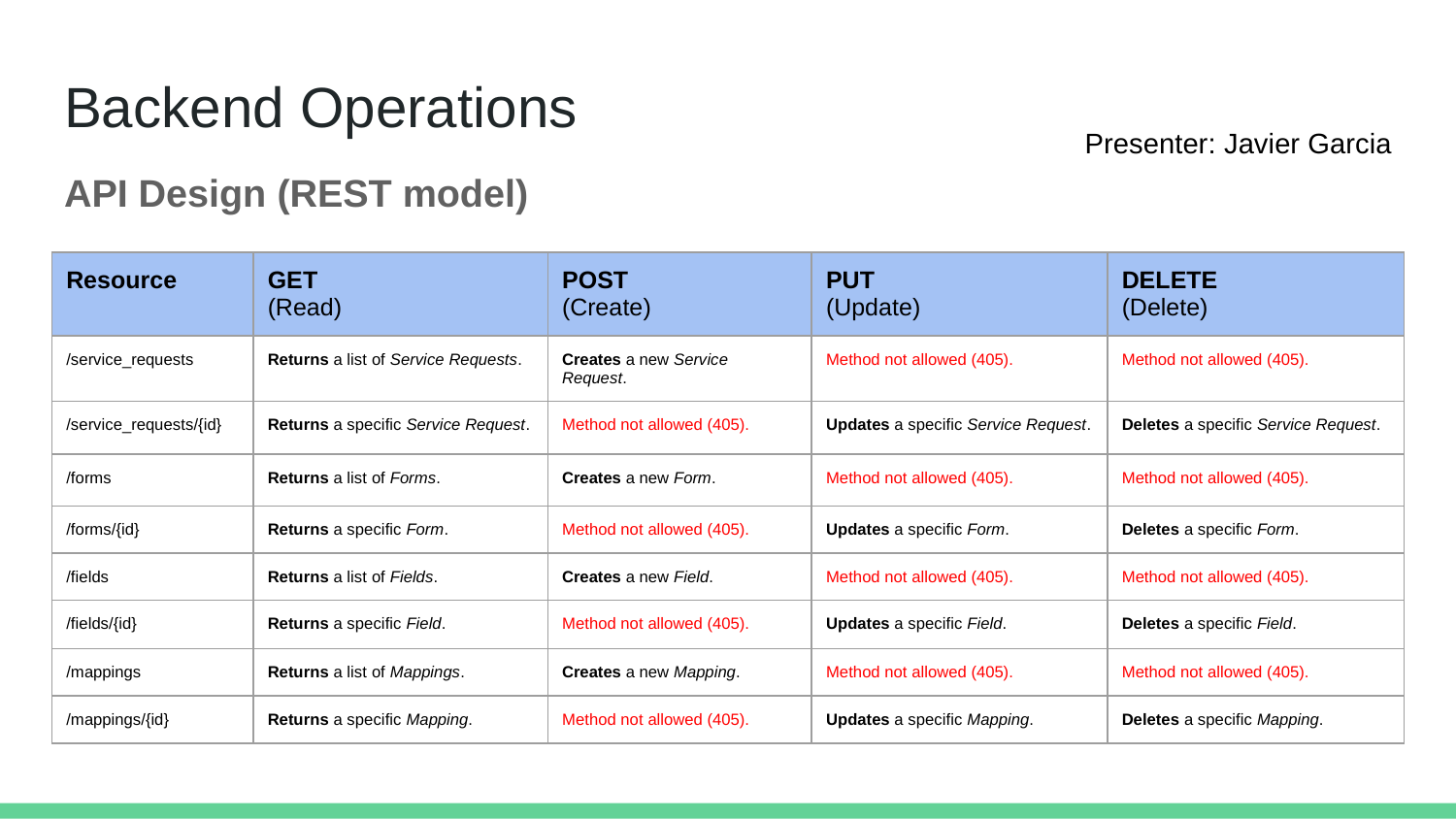

# Backend Operations

Presenter: Javier Garcia
API Design (REST model)
| Resource | GET (Read) | POST (Create) | PUT (Update) | DELETE (Delete) |
| --- | --- | --- | --- | --- |
| /service\_requests | Returns a list of Service Requests. | Creates a new Service Request. | Method not allowed (405). | Method not allowed (405). |
| /service\_requests/{id} | Returns a specific Service Request. | Method not allowed (405). | Updates a specific Service Request. | Deletes a specific Service Request. |
| /forms | Returns a list of Forms. | Creates a new Form. | Method not allowed (405). | Method not allowed (405). |
| /forms/{id} | Returns a specific Form. | Method not allowed (405). | Updates a specific Form. | Deletes a specific Form. |
| /fields | Returns a list of Fields. | Creates a new Field. | Method not allowed (405). | Method not allowed (405). |
| /fields/{id} | Returns a specific Field. | Method not allowed (405). | Updates a specific Field. | Deletes a specific Field. |
| /mappings | Returns a list of Mappings. | Creates a new Mapping. | Method not allowed (405). | Method not allowed (405). |
| /mappings/{id} | Returns a specific Mapping. | Method not allowed (405). | Updates a specific Mapping. | Deletes a specific Mapping. |